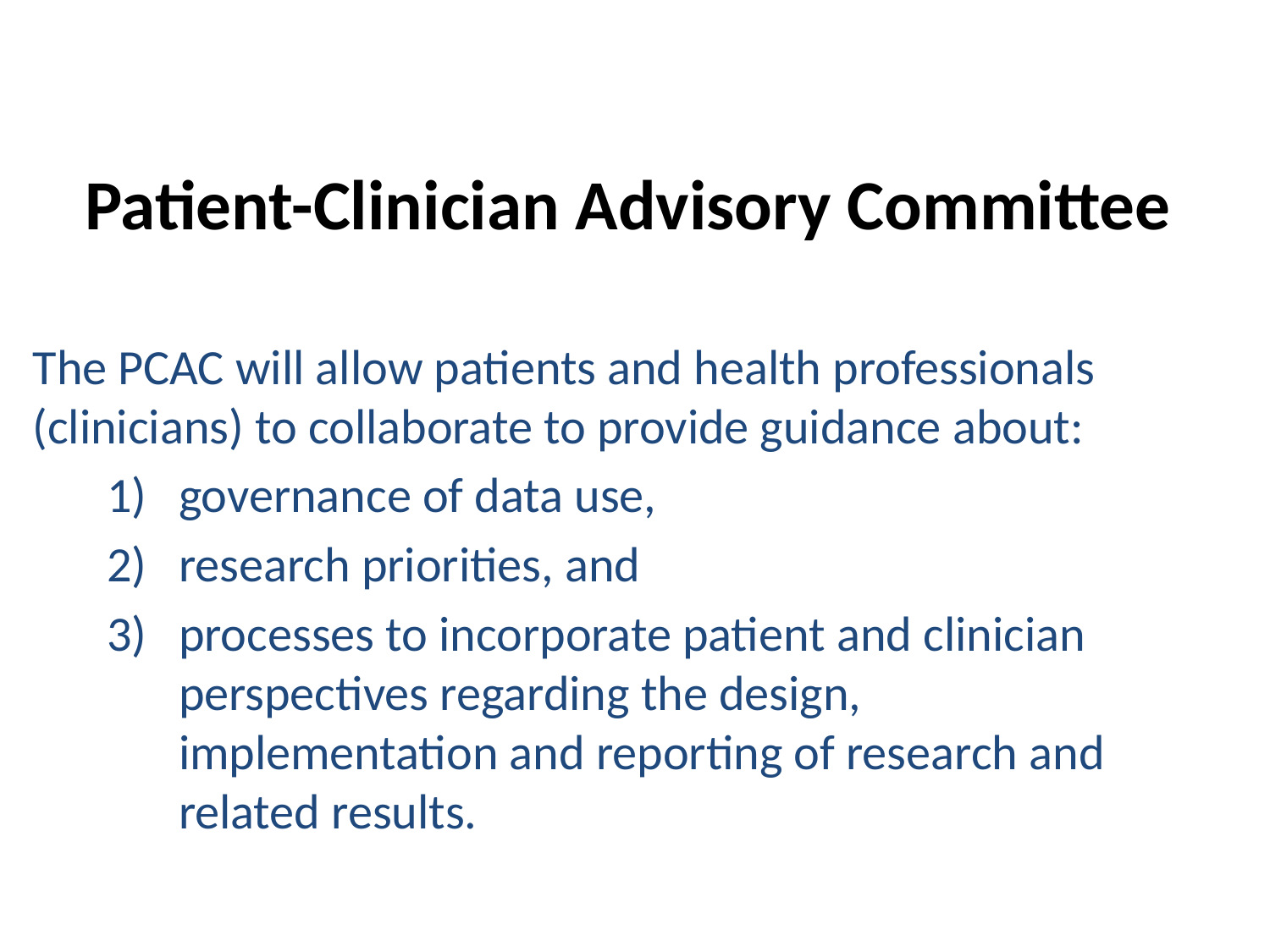

# Patient-Clinician Advisory Committee

The PCAC will allow patients and health professionals (clinicians) to collaborate to provide guidance about:
governance of data use,
research priorities, and
processes to incorporate patient and clinician perspectives regarding the design, implementation and reporting of research and related results.